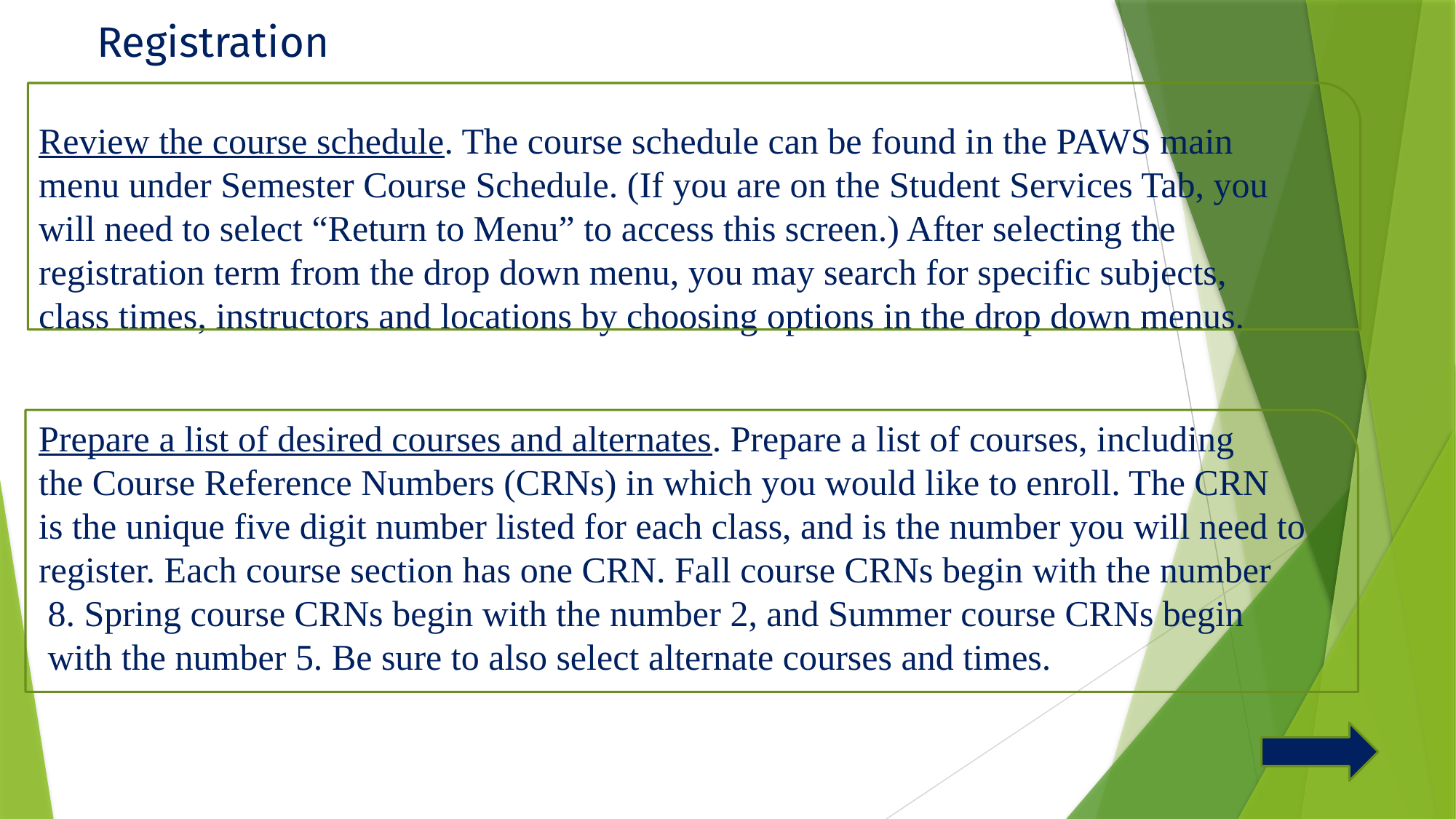

Registration

Review the course schedule. The course schedule can be found in the PAWS main
menu under Semester Course Schedule. (If you are on the Student Services Tab, you will need to select “Return to Menu” to access this screen.) After selecting the registration term from the drop down menu, you may search for specific subjects, class times, instructors and locations by choosing options in the drop down menus.

Prepare a list of desired courses and alternates. Prepare a list of courses, including
the Course Reference Numbers (CRNs) in which you would like to enroll. The CRN
is the unique five digit number listed for each class, and is the number you will need to register. Each course section has one CRN. Fall course CRNs begin with the number
 8. Spring course CRNs begin with the number 2, and Summer course CRNs begin
 with the number 5. Be sure to also select alternate courses and times.